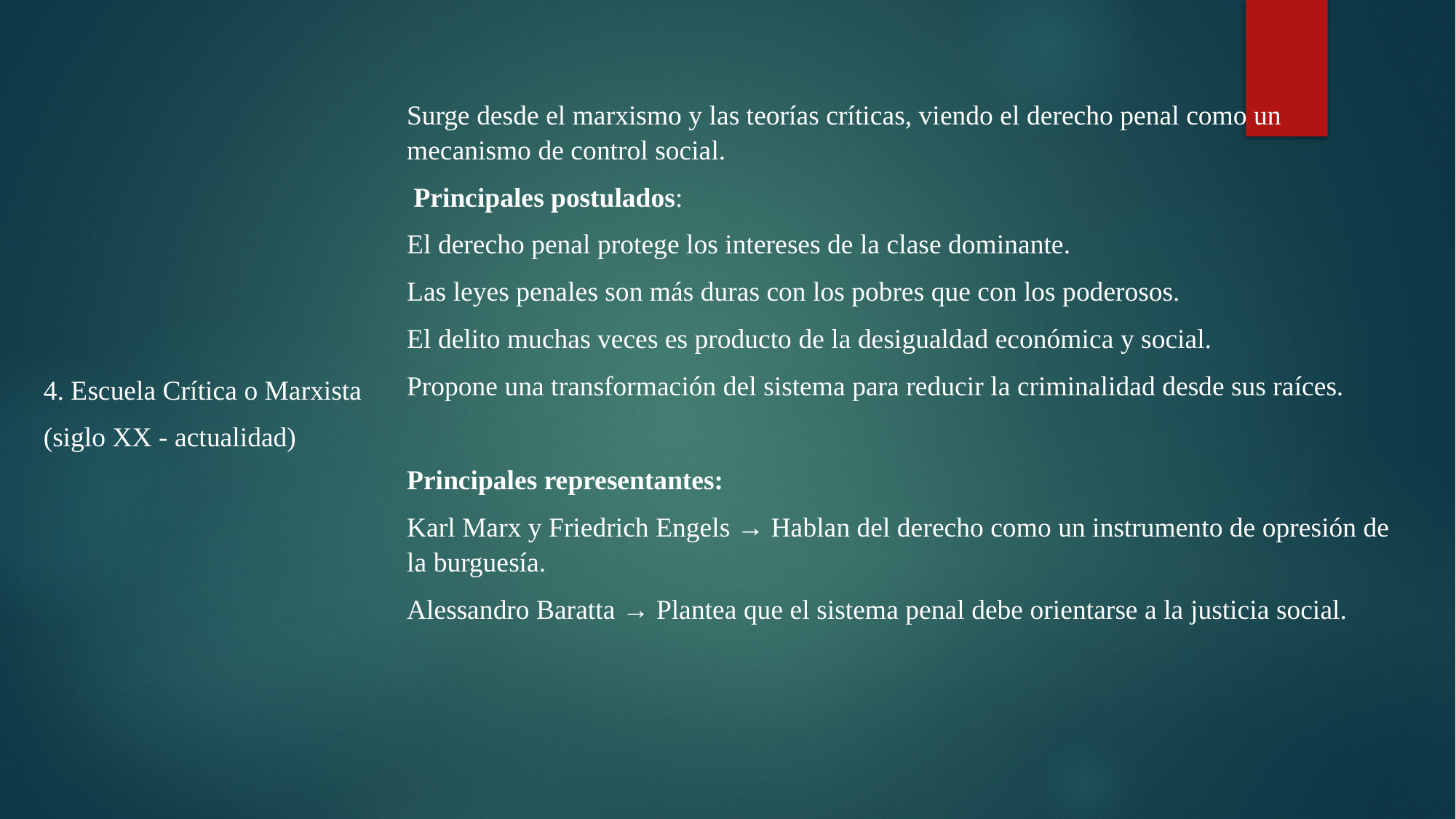

Surge desde el marxismo y las teorías críticas, viendo el derecho penal como un mecanismo de control social.
 Principales postulados:
El derecho penal protege los intereses de la clase dominante.
Las leyes penales son más duras con los pobres que con los poderosos.
El delito muchas veces es producto de la desigualdad económica y social.
Propone una transformación del sistema para reducir la criminalidad desde sus raíces.

Principales representantes:
Karl Marx y Friedrich Engels → Hablan del derecho como un instrumento de opresión de la burguesía.
Alessandro Baratta → Plantea que el sistema penal debe orientarse a la justicia social.

4. Escuela Crítica o Marxista
(siglo XX - actualidad)